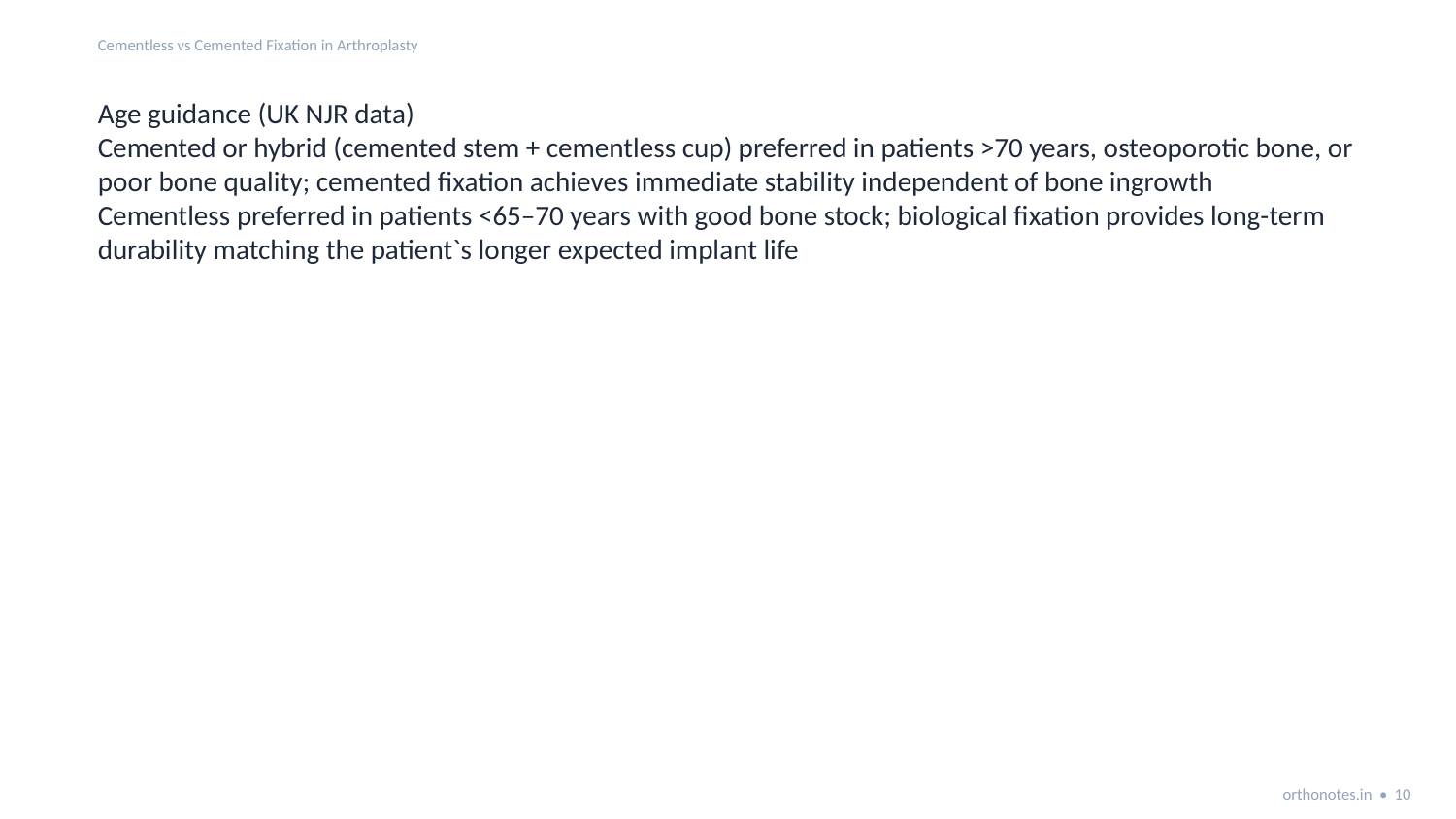

Cementless vs Cemented Fixation in Arthroplasty
Age guidance (UK NJR data)
Cemented or hybrid (cemented stem + cementless cup) preferred in patients >70 years, osteoporotic bone, or poor bone quality; cemented fixation achieves immediate stability independent of bone ingrowth
Cementless preferred in patients <65–70 years with good bone stock; biological fixation provides long-term durability matching the patient`s longer expected implant life
orthonotes.in  •  10